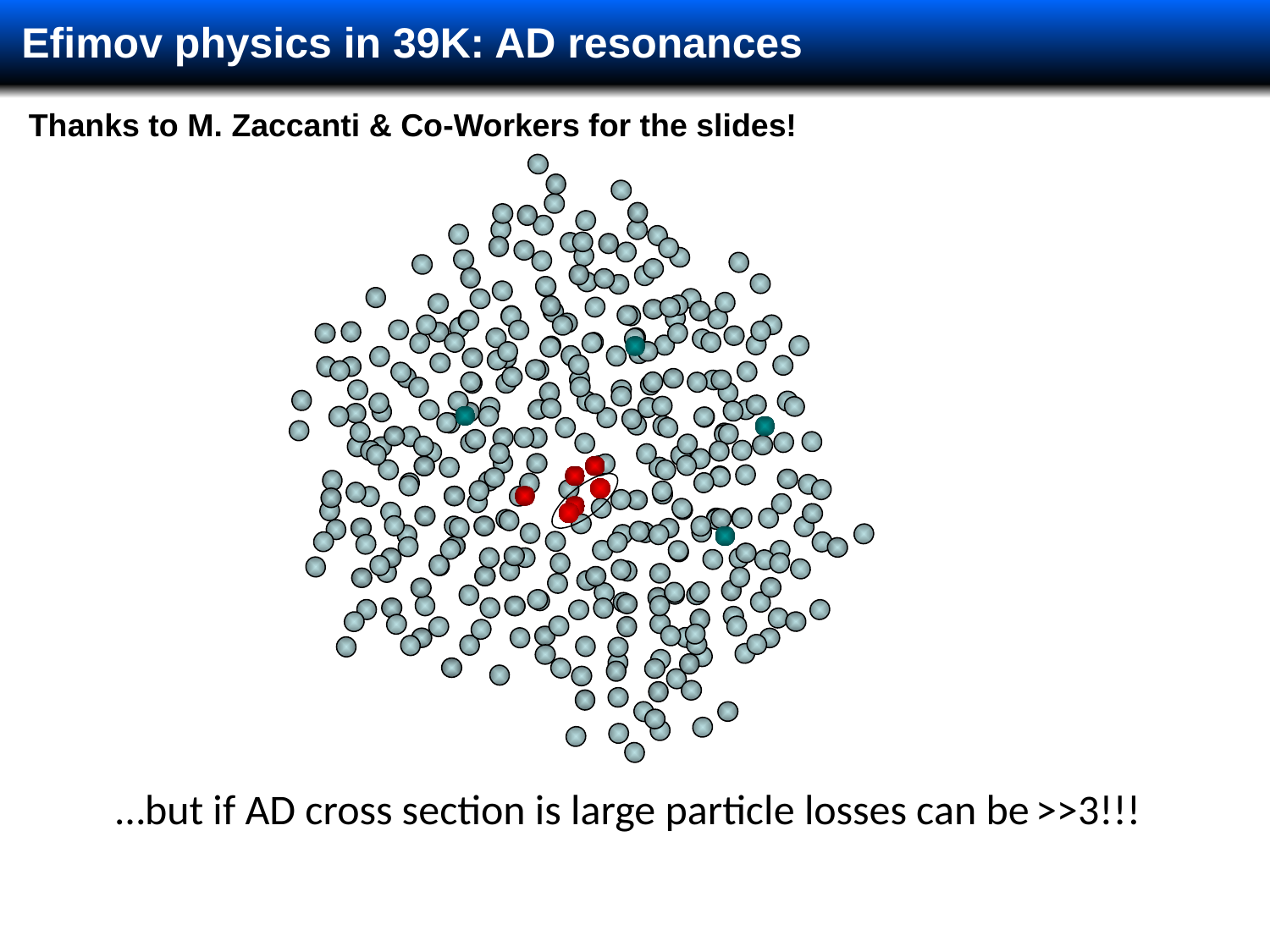

Efimov physics in 39K: AD resonances

Thanks to M. Zaccanti & Co-Workers for the slides!

…but if AD cross section is large particle losses can be >>3!!!